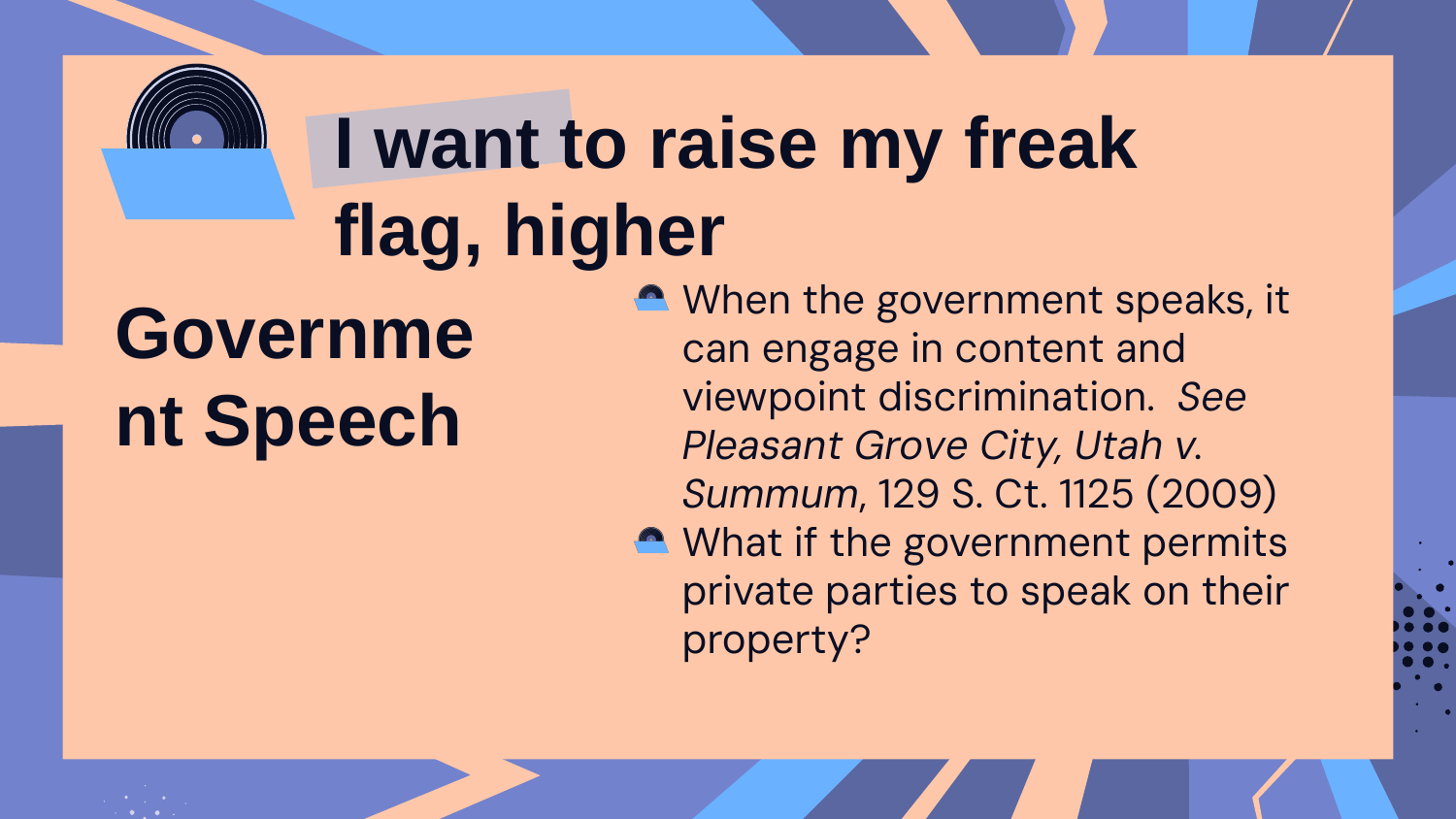

# I want to raise my freak flag, higher

When the government speaks, it can engage in content and viewpoint discrimination.  See Pleasant Grove City, Utah v. Summum, 129 S. Ct. 1125 (2009)
What if the government permits private parties to speak on their property?

Government Speech